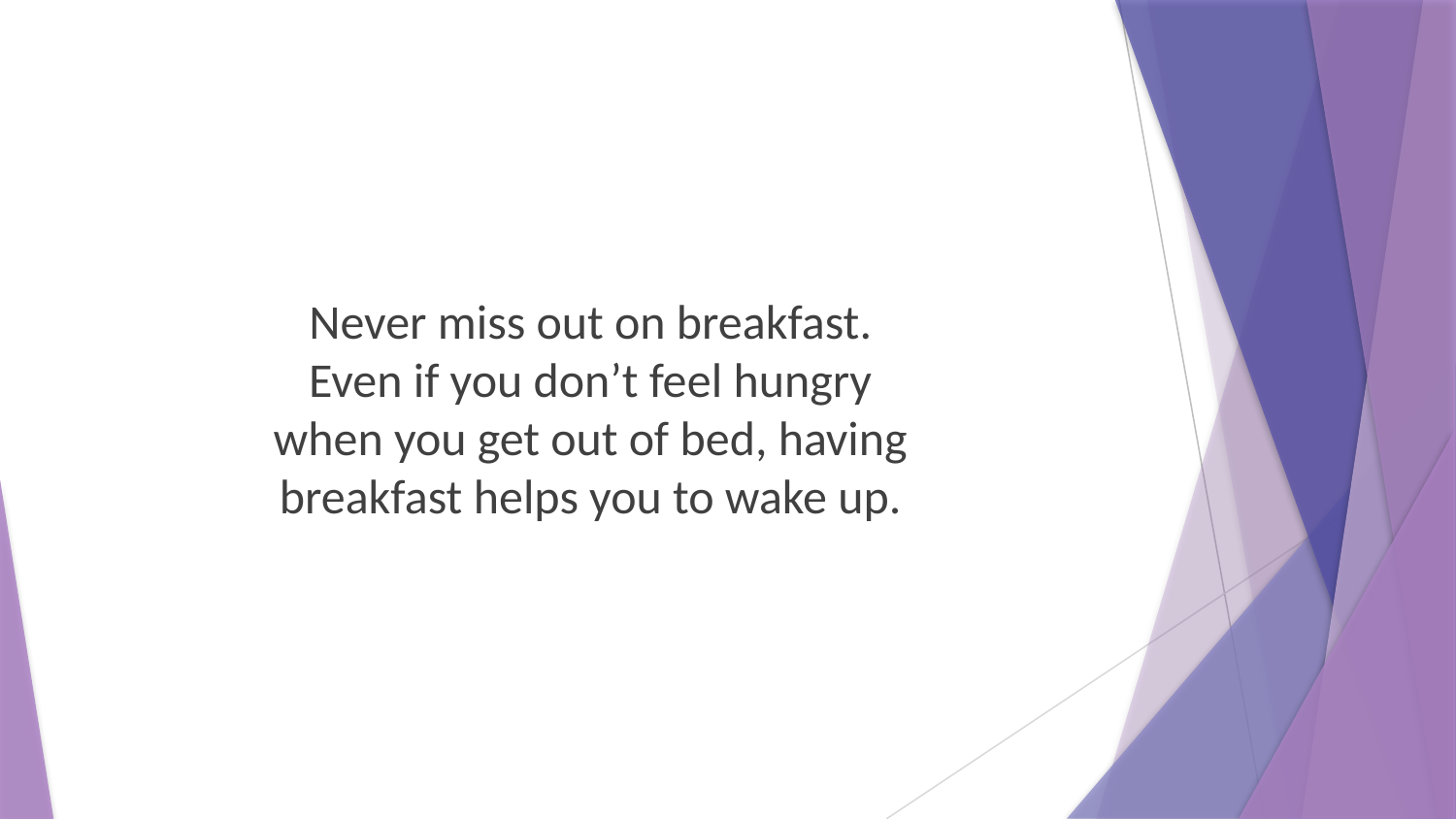

Never miss out on breakfast. Even if you don’t feel hungry when you get out of bed, having breakfast helps you to wake up.